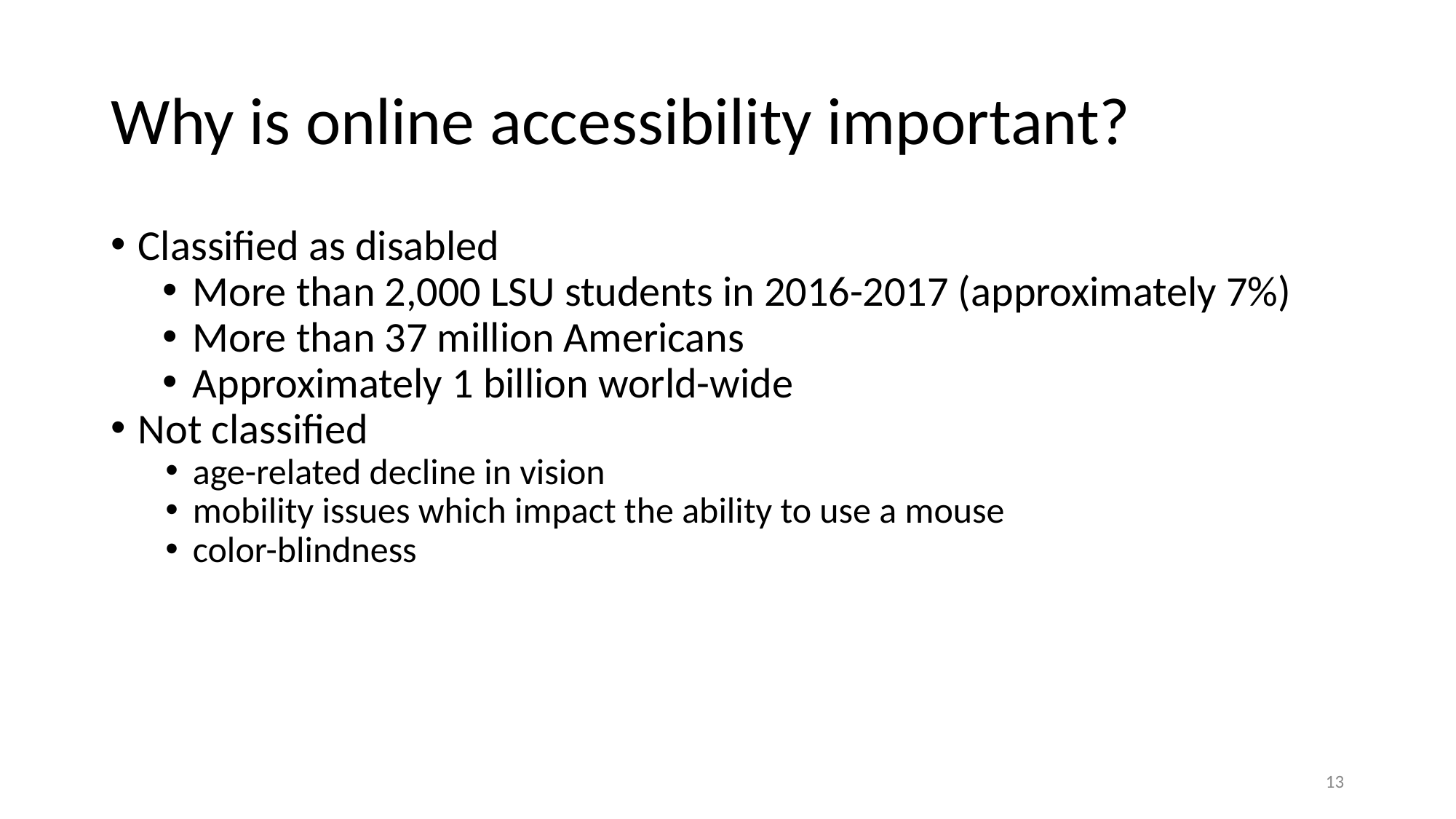

# Why is online accessibility important?
Classified as disabled
More than 2,000 LSU students in 2016-2017 (approximately 7%)
More than 37 million Americans
Approximately 1 billion world-wide
Not classified
age-related decline in vision
mobility issues which impact the ability to use a mouse
color-blindness
13